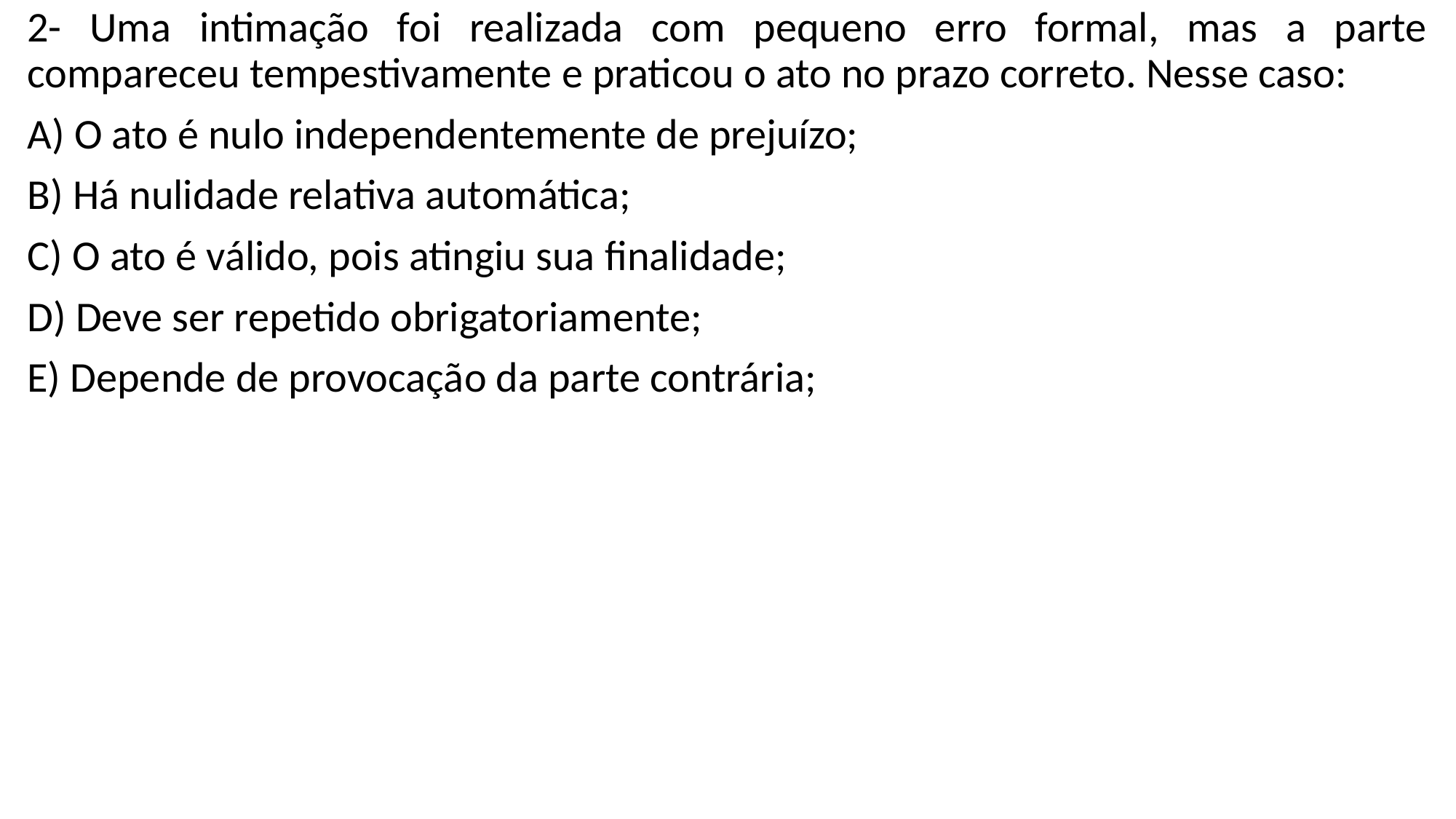

2- Uma intimação foi realizada com pequeno erro formal, mas a parte compareceu tempestivamente e praticou o ato no prazo correto. Nesse caso:
A) O ato é nulo independentemente de prejuízo;
B) Há nulidade relativa automática;
C) O ato é válido, pois atingiu sua finalidade;
D) Deve ser repetido obrigatoriamente;
E) Depende de provocação da parte contrária;